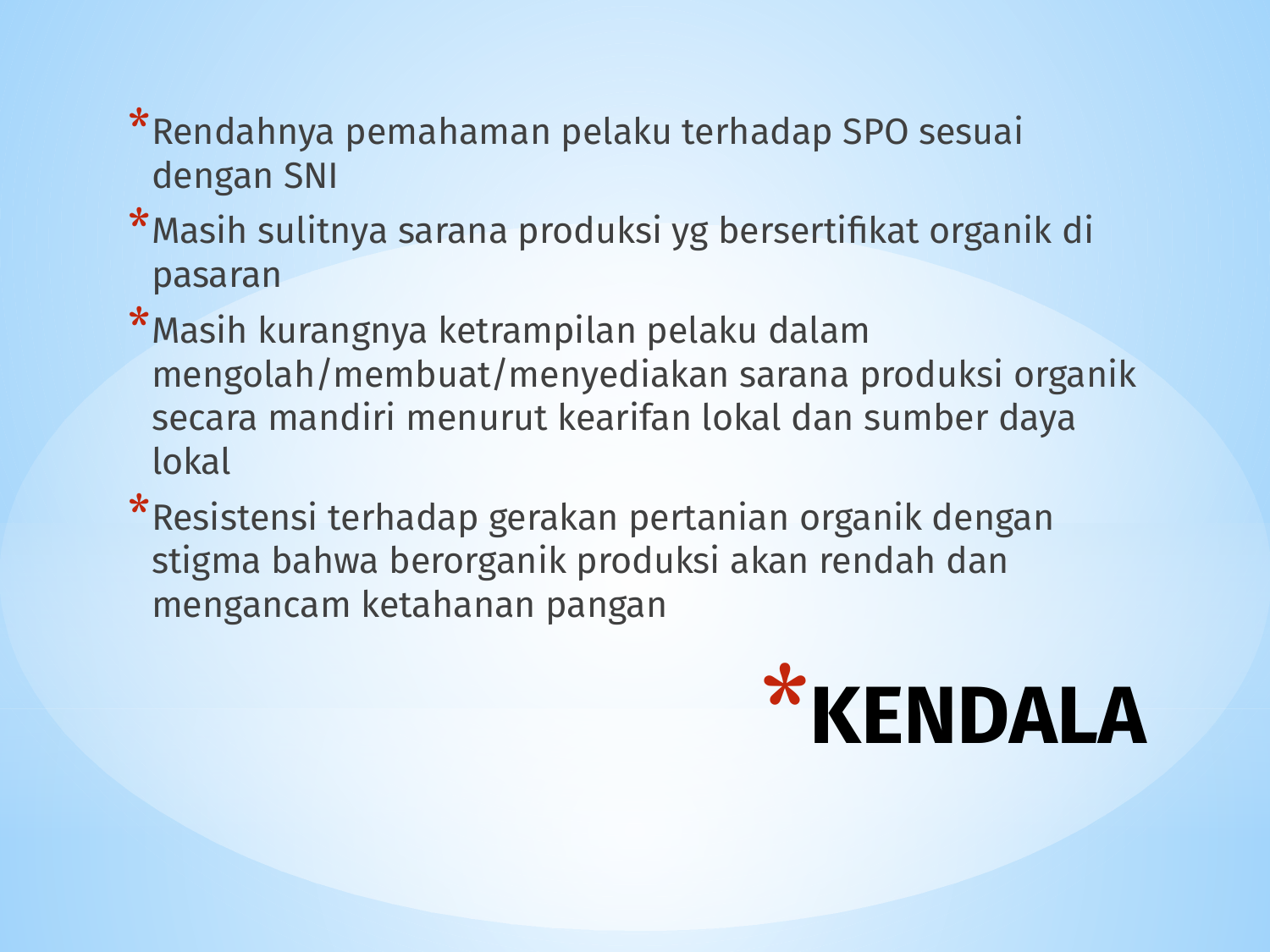

Rendahnya pemahaman pelaku terhadap SPO sesuai dengan SNI
Masih sulitnya sarana produksi yg bersertifikat organik di pasaran
Masih kurangnya ketrampilan pelaku dalam mengolah/membuat/menyediakan sarana produksi organik secara mandiri menurut kearifan lokal dan sumber daya lokal
Resistensi terhadap gerakan pertanian organik dengan stigma bahwa berorganik produksi akan rendah dan mengancam ketahanan pangan
# KENDALA